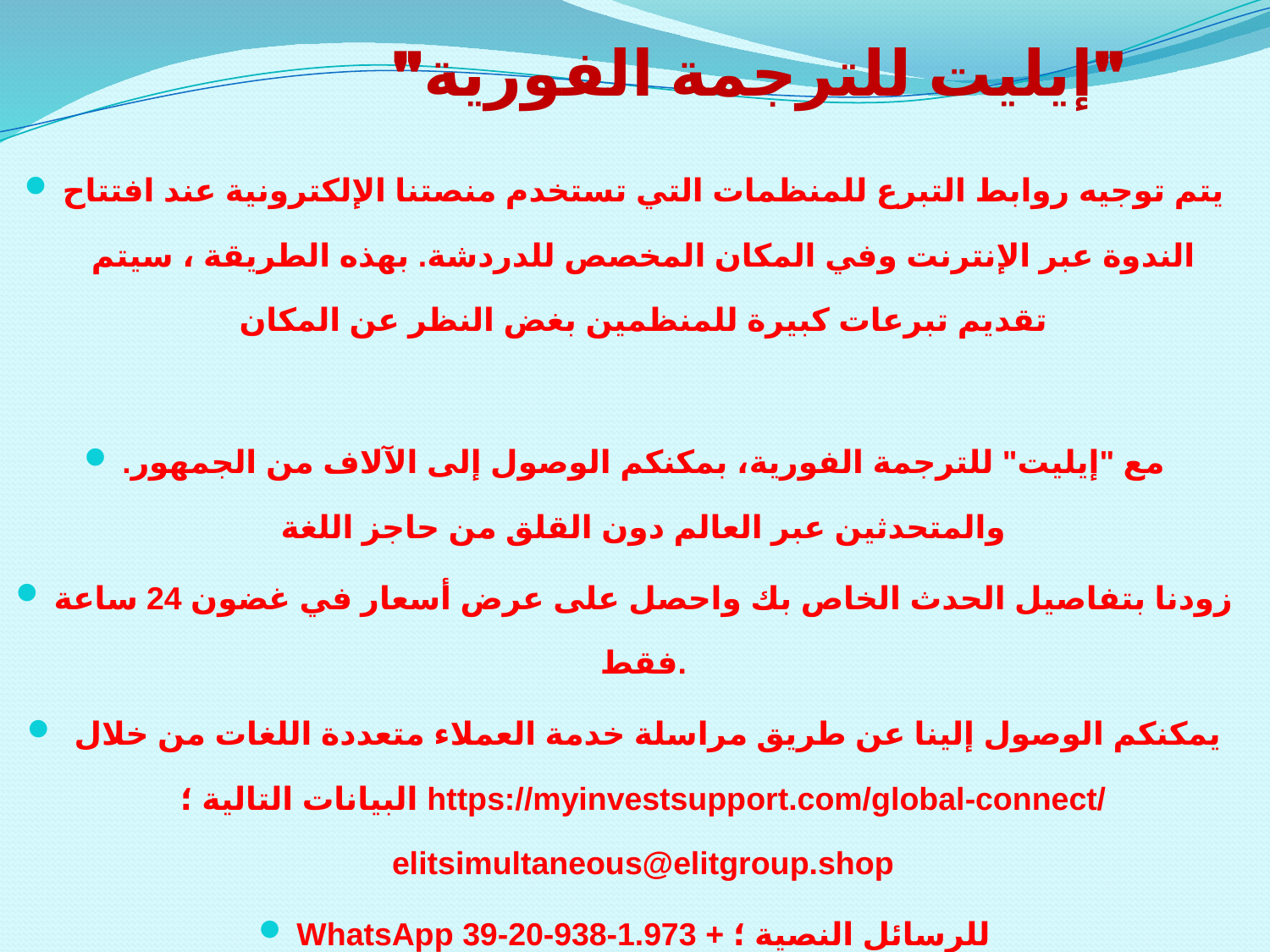

# "إيليت للترجمة الفورية"
يتم توجيه روابط التبرع للمنظمات التي تستخدم منصتنا الإلكترونية عند افتتاح الندوة عبر الإنترنت وفي المكان المخصص للدردشة. بهذه الطريقة ، سيتم تقديم تبرعات كبيرة للمنظمين بغض النظر عن المكان

.مع "إيليت" للترجمة الفورية، بمكنكم الوصول إلى الآلاف من الجمهور والمتحدثين عبر العالم دون القلق من حاجز اللغة
زودنا بتفاصيل الحدث الخاص بك واحصل على عرض أسعار في غضون 24 ساعة فقط.
 يمكنكم الوصول إلينا عن طريق مراسلة خدمة العملاء متعددة اللغات من خلال البيانات التالية ؛ https://myinvestsupport.com/global-connect/ elitsimultaneous@elitgroup.shop
WhatsApp للرسائل النصية ؛ + 1.973-938-20-39